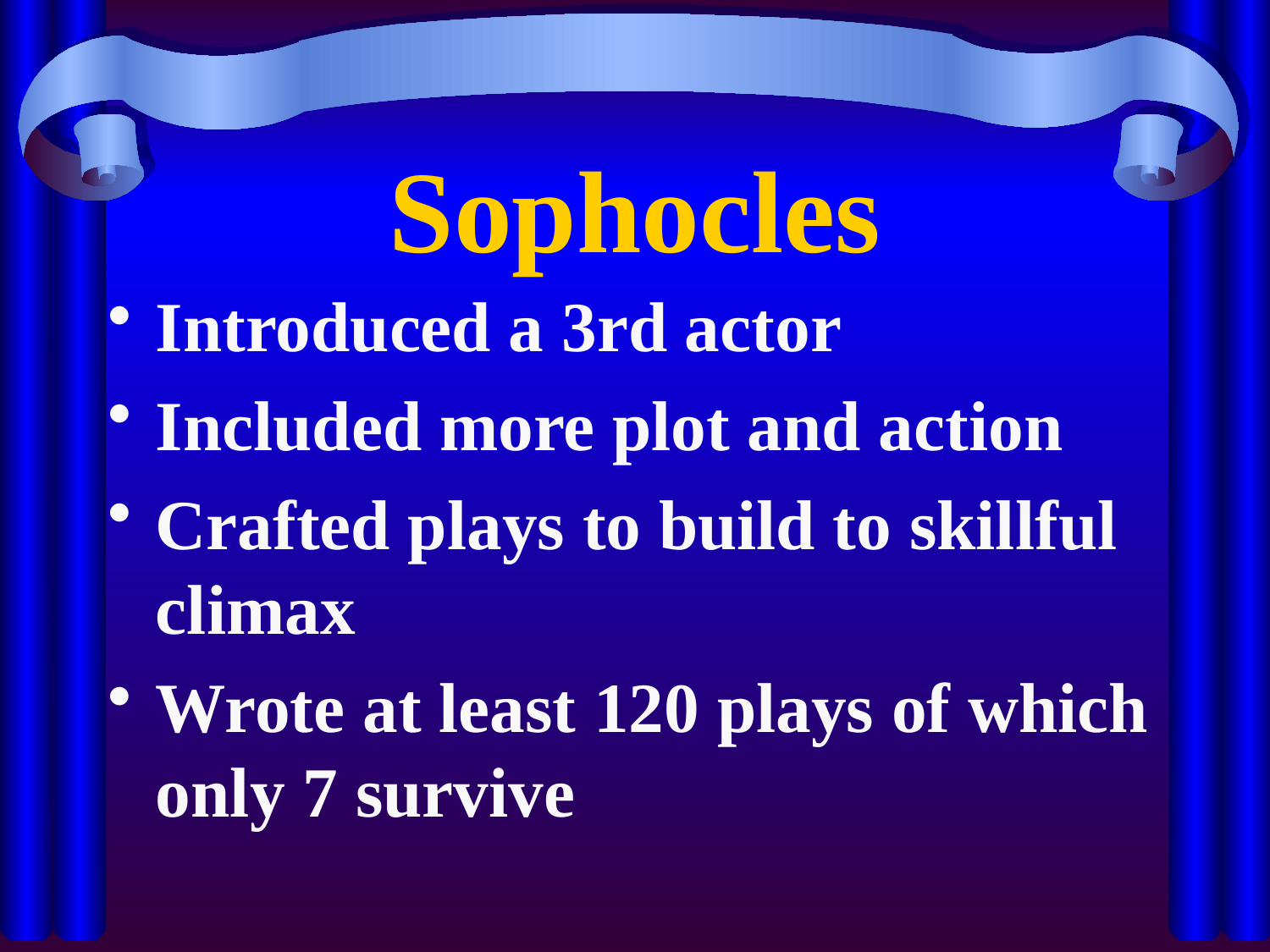

# Sophocles
Introduced a 3rd actor
Included more plot and action
Crafted plays to build to skillful climax
Wrote at least 120 plays of which only 7 survive